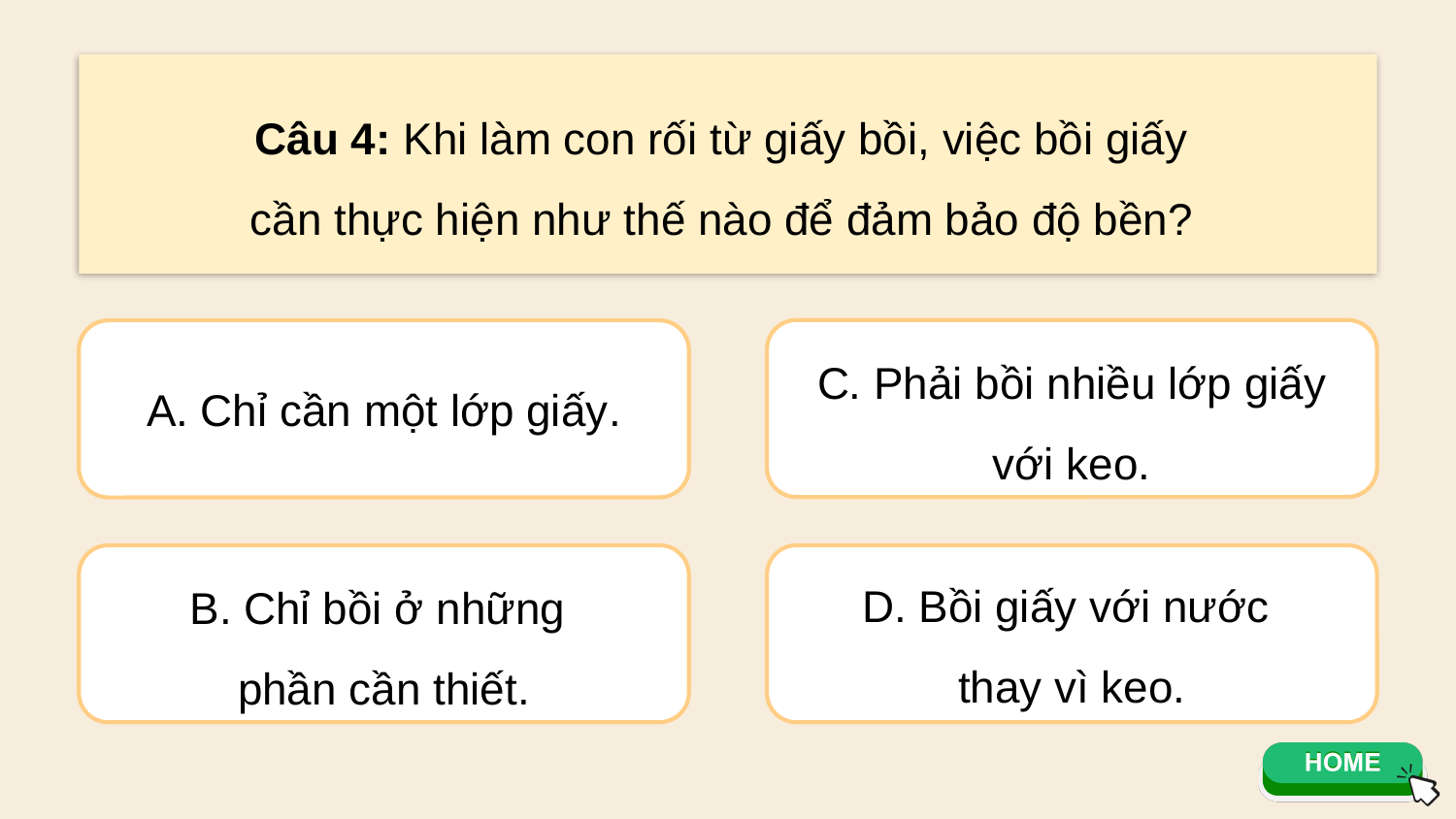

Câu 4: Khi làm con rối từ giấy bồi, việc bồi giấy
cần thực hiện như thế nào để đảm bảo độ bền?
C. Phải bồi nhiều lớp giấy với keo.
A. Chỉ cần một lớp giấy.
B. Chỉ bồi ở những
phần cần thiết.
D. Bồi giấy với nước
thay vì keo.